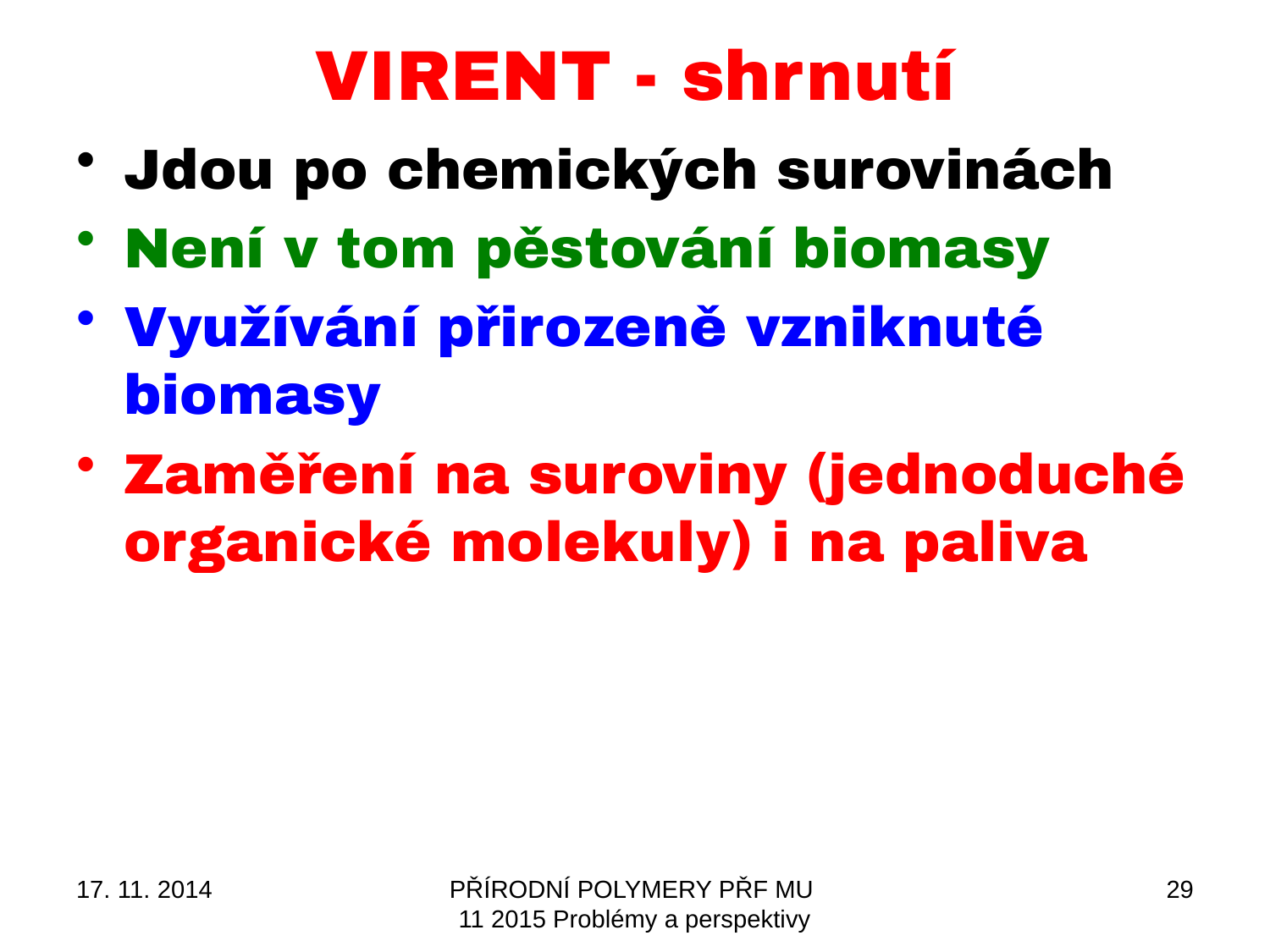

# VIRENT - shrnutí
Jdou po chemických surovinách
Není v tom pěstování biomasy
Využívání přirozeně vzniknuté biomasy
Zaměření na suroviny (jednoduché organické molekuly) i na paliva

17. 11. 2014
PŘÍRODNÍ POLYMERY PŘF MU  11 2015 Problémy a perspektivy
29